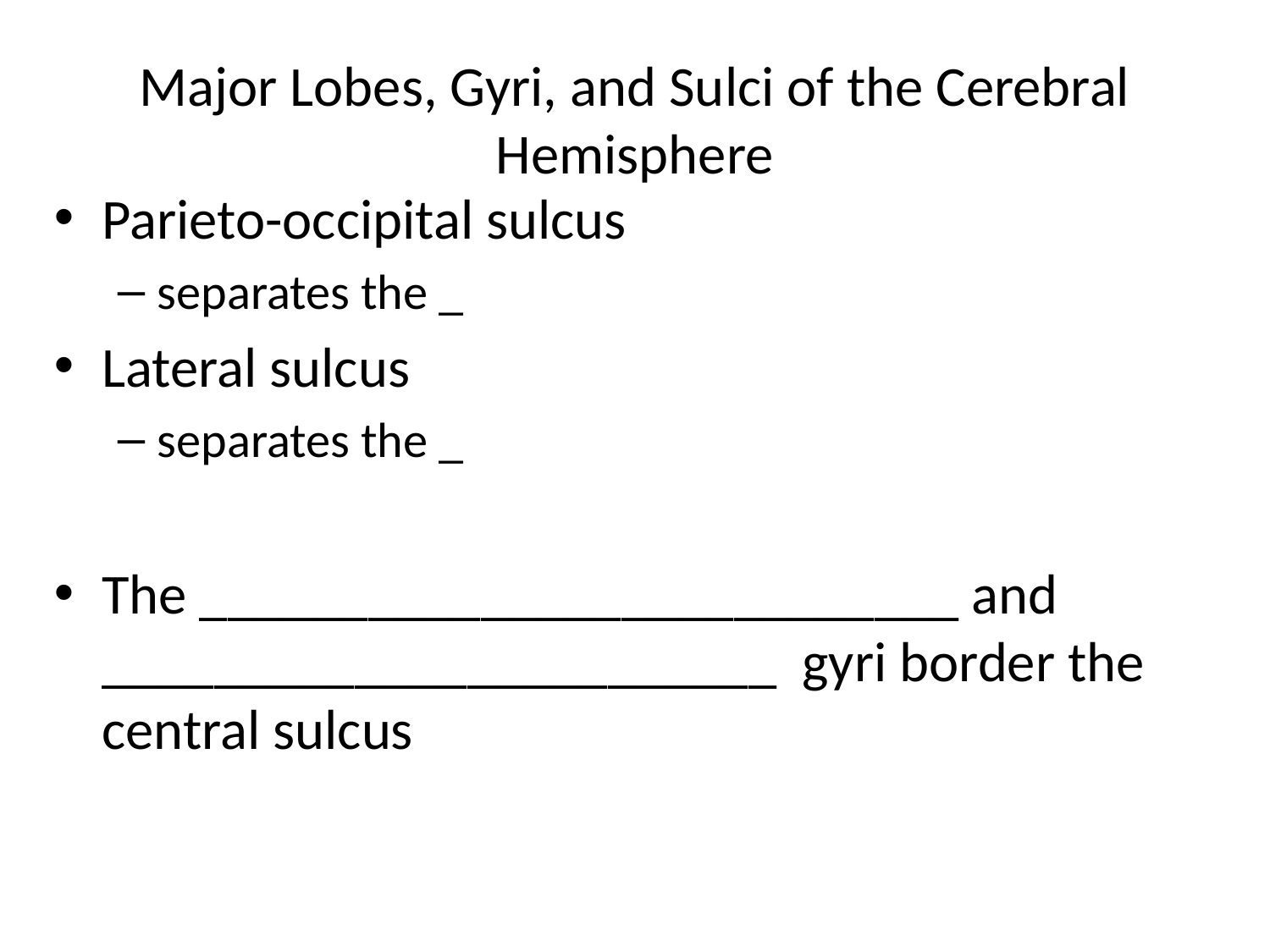

# Major Lobes, Gyri, and Sulci of the Cerebral Hemisphere

Parieto-occipital sulcus
separates the _
Lateral sulcus
separates the _

The ___________________________ and ________________________  gyri border the central sulcus